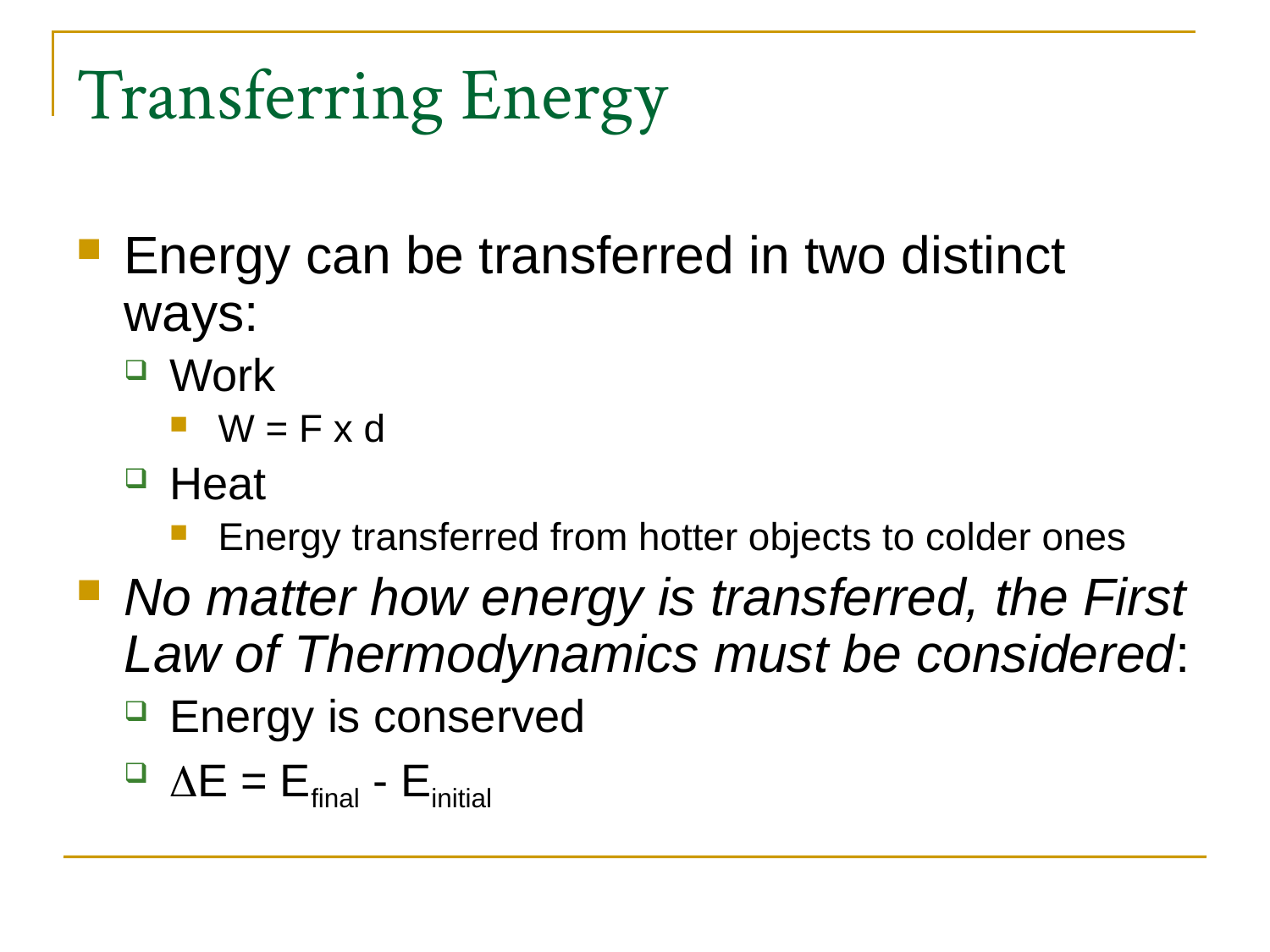

# Transferring Energy
Energy can be transferred in two distinct ways:
Work
W = F x d
Heat
Energy transferred from hotter objects to colder ones
No matter how energy is transferred, the First Law of Thermodynamics must be considered:
Energy is conserved
ΔE = Efinal - Einitial